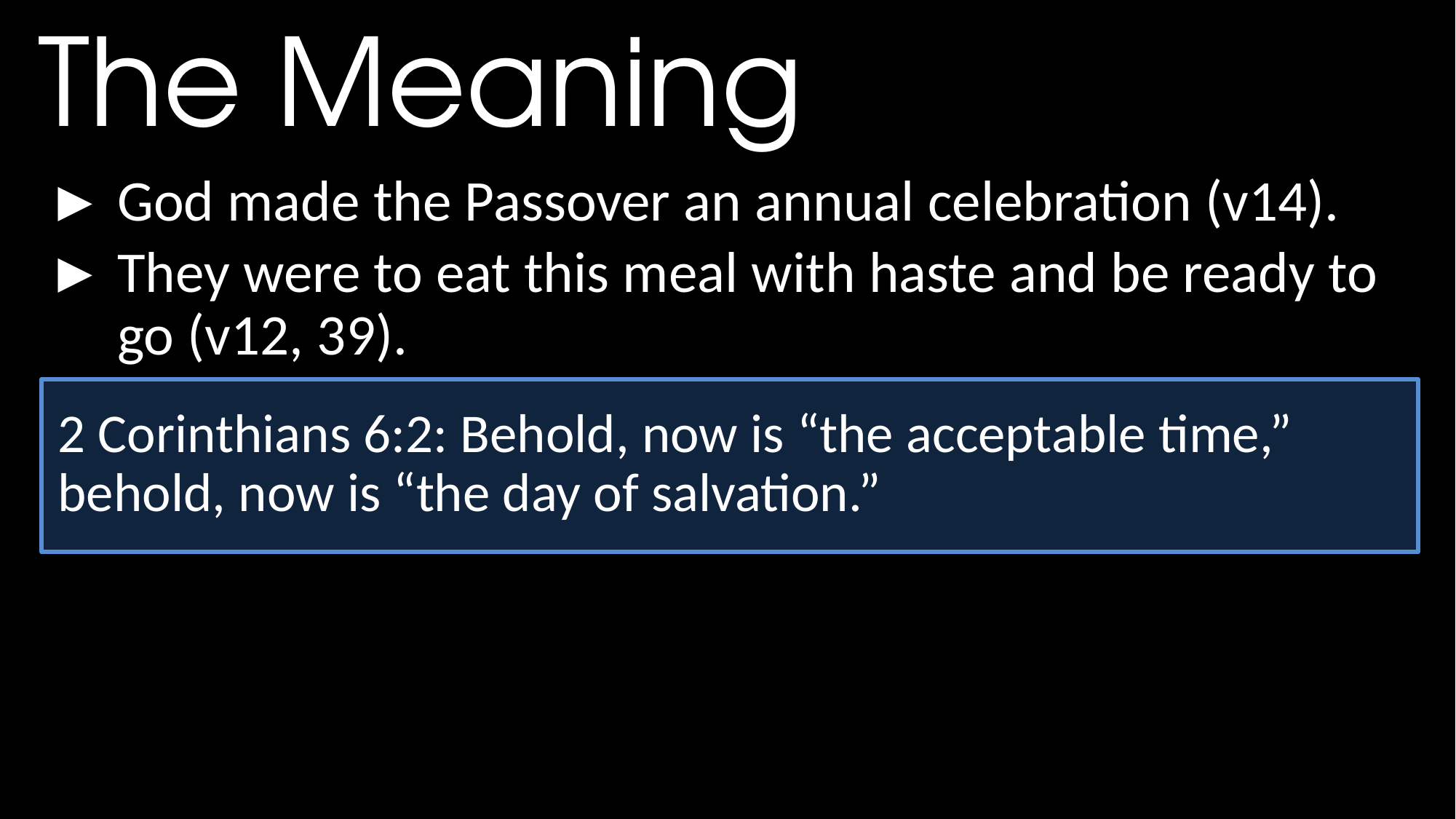

The Meaning
► 	God made the Passover an annual celebration (v14).
► 	They were to eat this meal with haste and be ready to go (v12, 39).

2 Corinthians 6:2: Behold, now is “the acceptable time,” behold, now is “the day of salvation.”